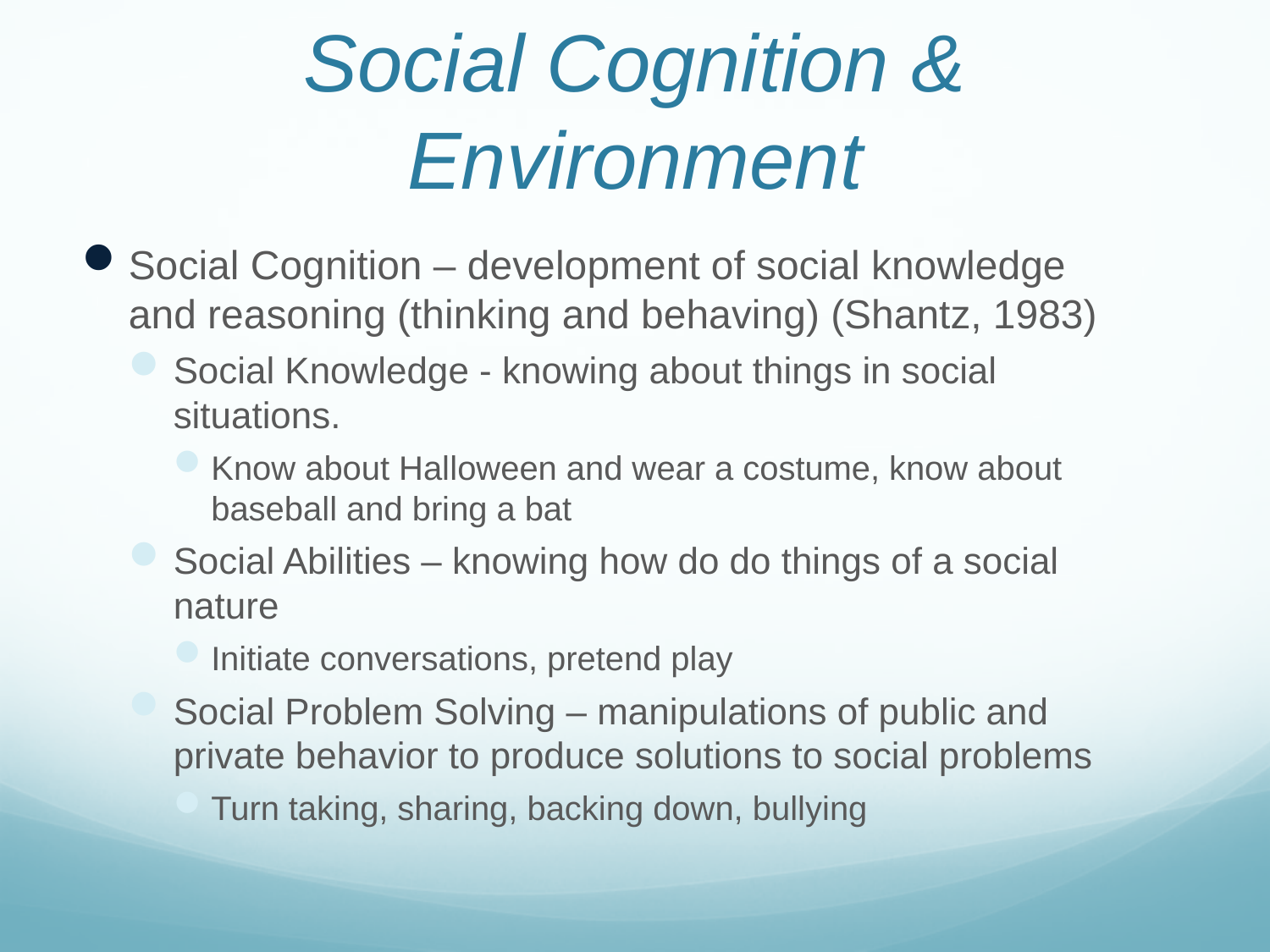

# Social Cognition & Environment
Social Cognition – development of social knowledge and reasoning (thinking and behaving) (Shantz, 1983)
Social Knowledge - knowing about things in social situations.
Know about Halloween and wear a costume, know about baseball and bring a bat
Social Abilities – knowing how do do things of a social nature
Initiate conversations, pretend play
Social Problem Solving – manipulations of public and private behavior to produce solutions to social problems
Turn taking, sharing, backing down, bullying